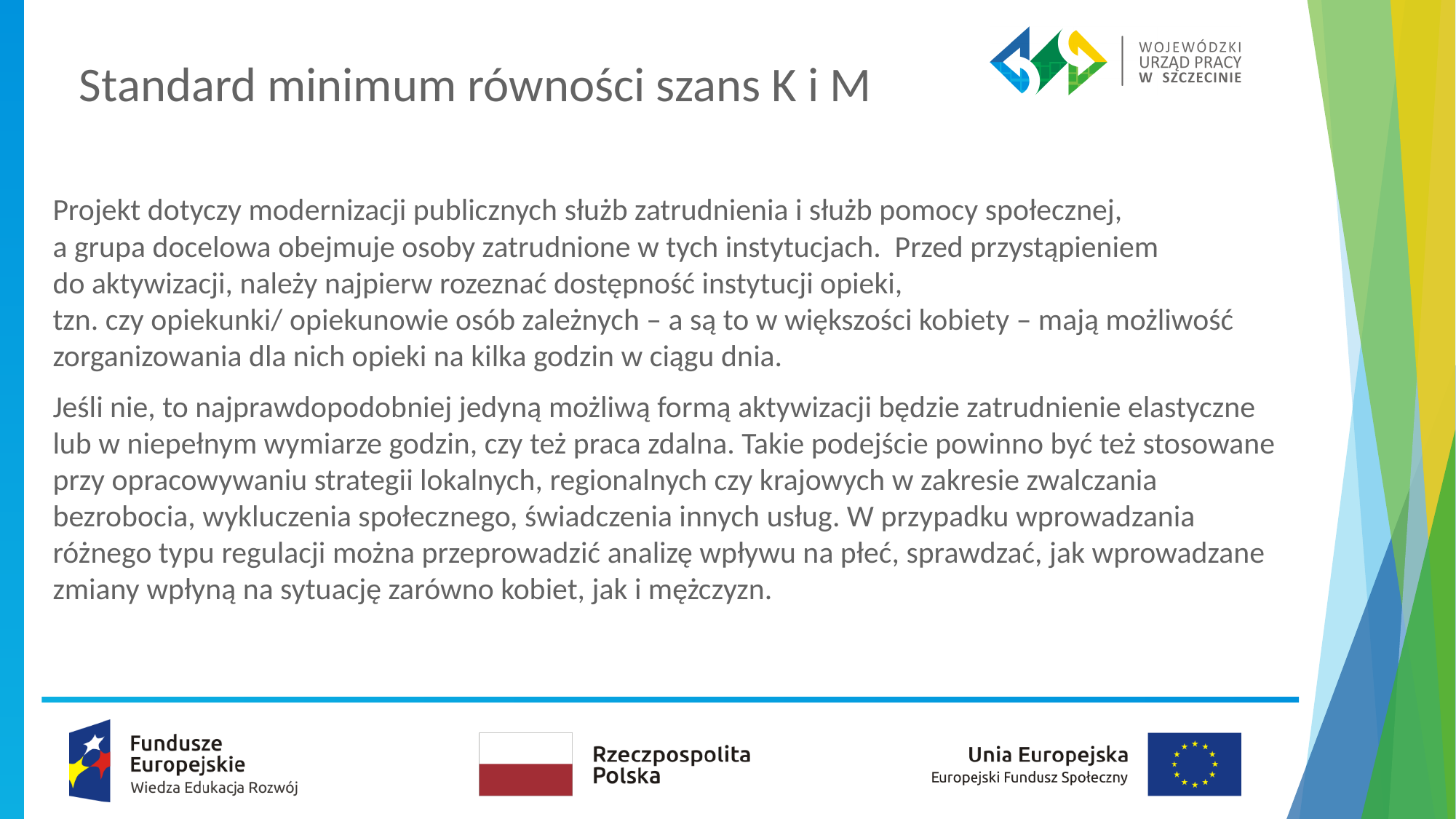

# Standard minimum równości szans K i M
Projekt dotyczy modernizacji publicznych służb zatrudnienia i służb pomocy społecznej,                       a grupa docelowa obejmuje osoby zatrudnione w tych instytucjach.  Przed przystąpieniem                  do aktywizacji, należy najpierw rozeznać dostępność instytucji opieki,                                                        tzn. czy opiekunki/ opiekunowie osób zależnych – a są to w większości kobiety – mają możliwość zorganizowania dla nich opieki na kilka godzin w ciągu dnia.
Jeśli nie, to najprawdopodobniej jedyną możliwą formą aktywizacji będzie zatrudnienie elastyczne lub w niepełnym wymiarze godzin, czy też praca zdalna. Takie podejście powinno być też stosowane przy opracowywaniu strategii lokalnych, regionalnych czy krajowych w zakresie zwalczania bezrobocia, wykluczenia społecznego, świadczenia innych usług. W przypadku wprowadzania różnego typu regulacji można przeprowadzić analizę wpływu na płeć, sprawdzać, jak wprowadzane zmiany wpłyną na sytuację zarówno kobiet, jak i mężczyzn.